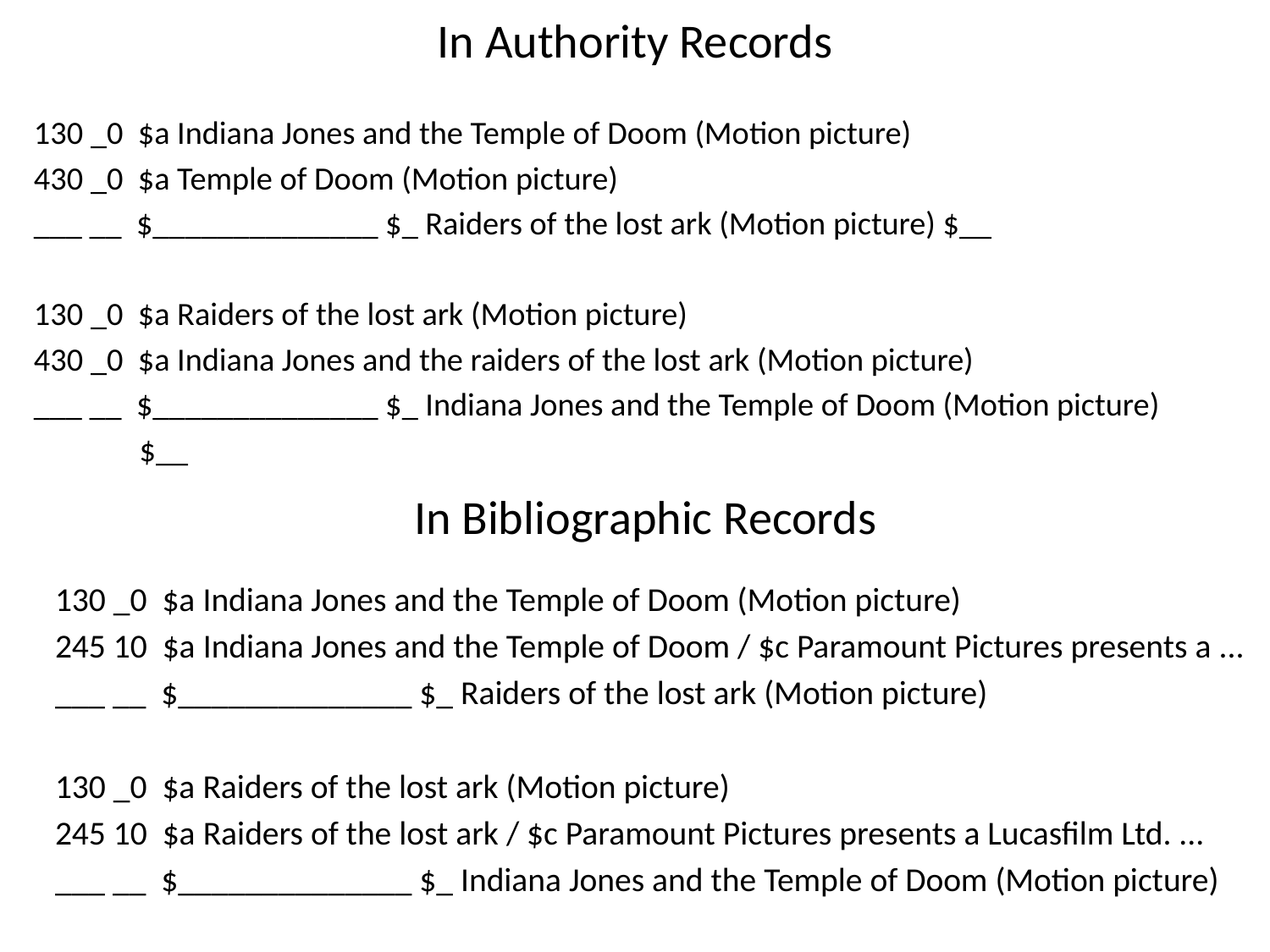

# In Authority Records
130 _0  $a Indiana Jones and the Temple of Doom (Motion picture)
430 _0  $a Temple of Doom (Motion picture)
___ __  $______________ $_ Raiders of the lost ark (Motion picture) $__

130 _0  $a Raiders of the lost ark (Motion picture)
430 _0  $a Indiana Jones and the raiders of the lost ark (Motion picture)
___ __  $______________ $_ Indiana Jones and the Temple of Doom (Motion picture)
	        $__
In Bibliographic Records
130 _0  $a Indiana Jones and the Temple of Doom (Motion picture)
245 10  $a Indiana Jones and the Temple of Doom / $c Paramount Pictures presents a ...
___ __  $______________ $_ Raiders of the lost ark (Motion picture)

130 _0  $a Raiders of the lost ark (Motion picture)
245 10  $a Raiders of the lost ark / $c Paramount Pictures presents a Lucasfilm Ltd. ...
___ __  $______________ $_ Indiana Jones and the Temple of Doom (Motion picture)